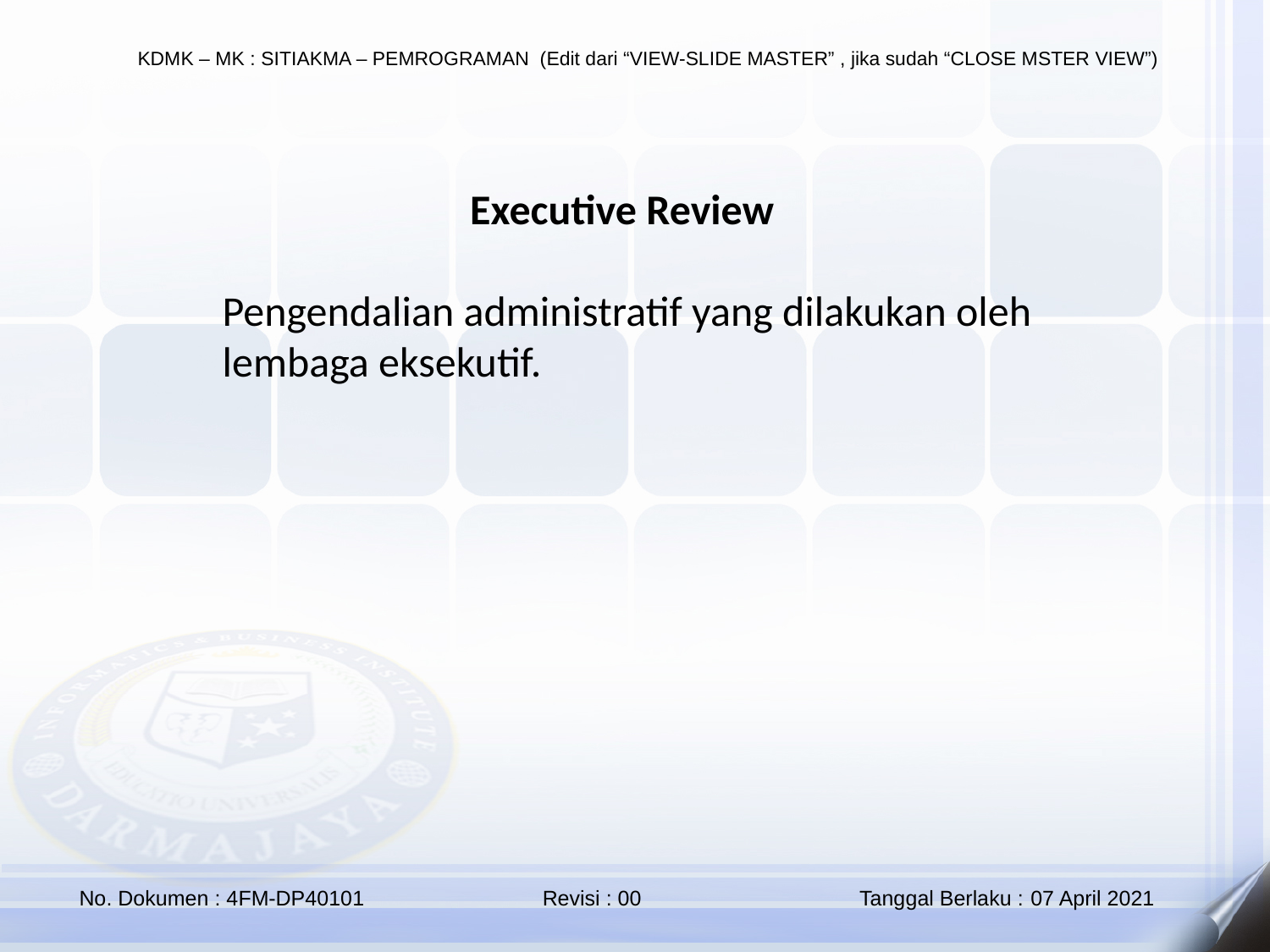

Executive Review

Pengendalian administratif yang dilakukan oleh lembaga eksekutif.